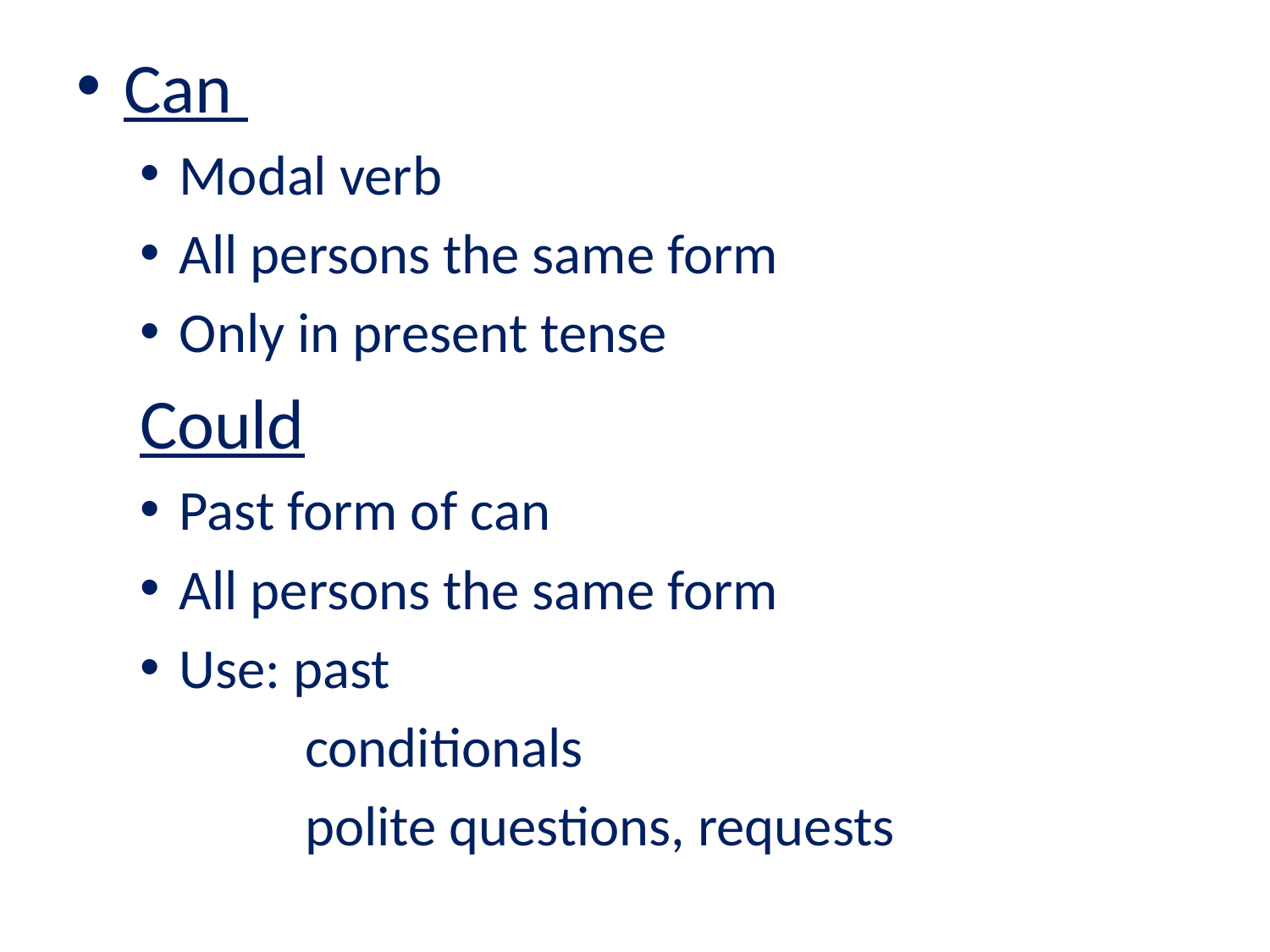

Can
Modal verb
All persons the same form
Only in present tense
Could
Past form of can
All persons the same form
Use: past
             conditionals
             polite questions, requests